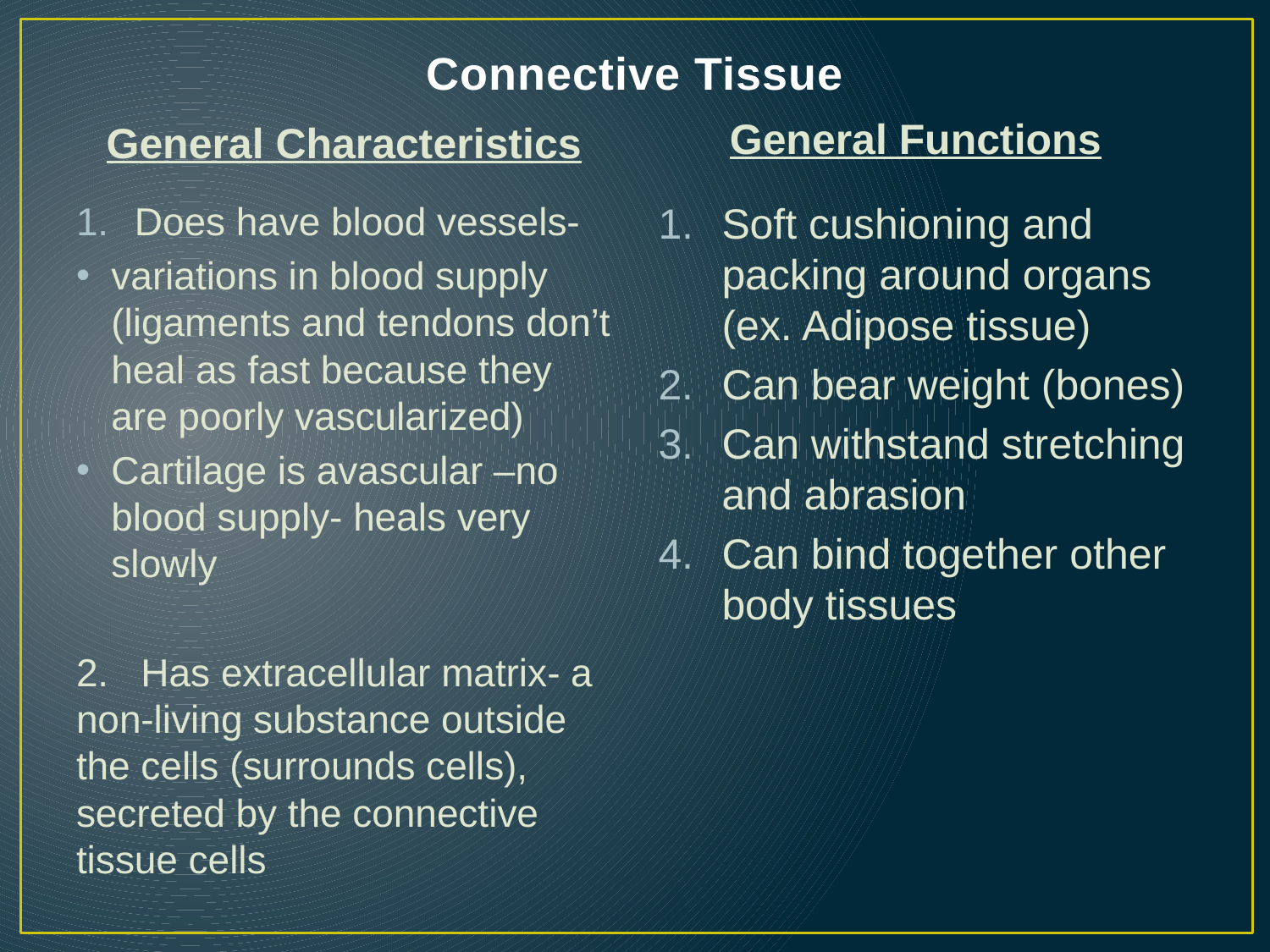

# Connective Tissue
General Characteristics
General Functions
Does have blood vessels-
variations in blood supply (ligaments and tendons don’t heal as fast because they are poorly vascularized)
Cartilage is avascular –no blood supply- heals very slowly

2.   Has extracellular matrix- a non-living substance outside the cells (surrounds cells), secreted by the connective tissue cells
Soft cushioning and packing around organs (ex. Adipose tissue)
Can bear weight (bones)
Can withstand stretching and abrasion
Can bind together other body tissues